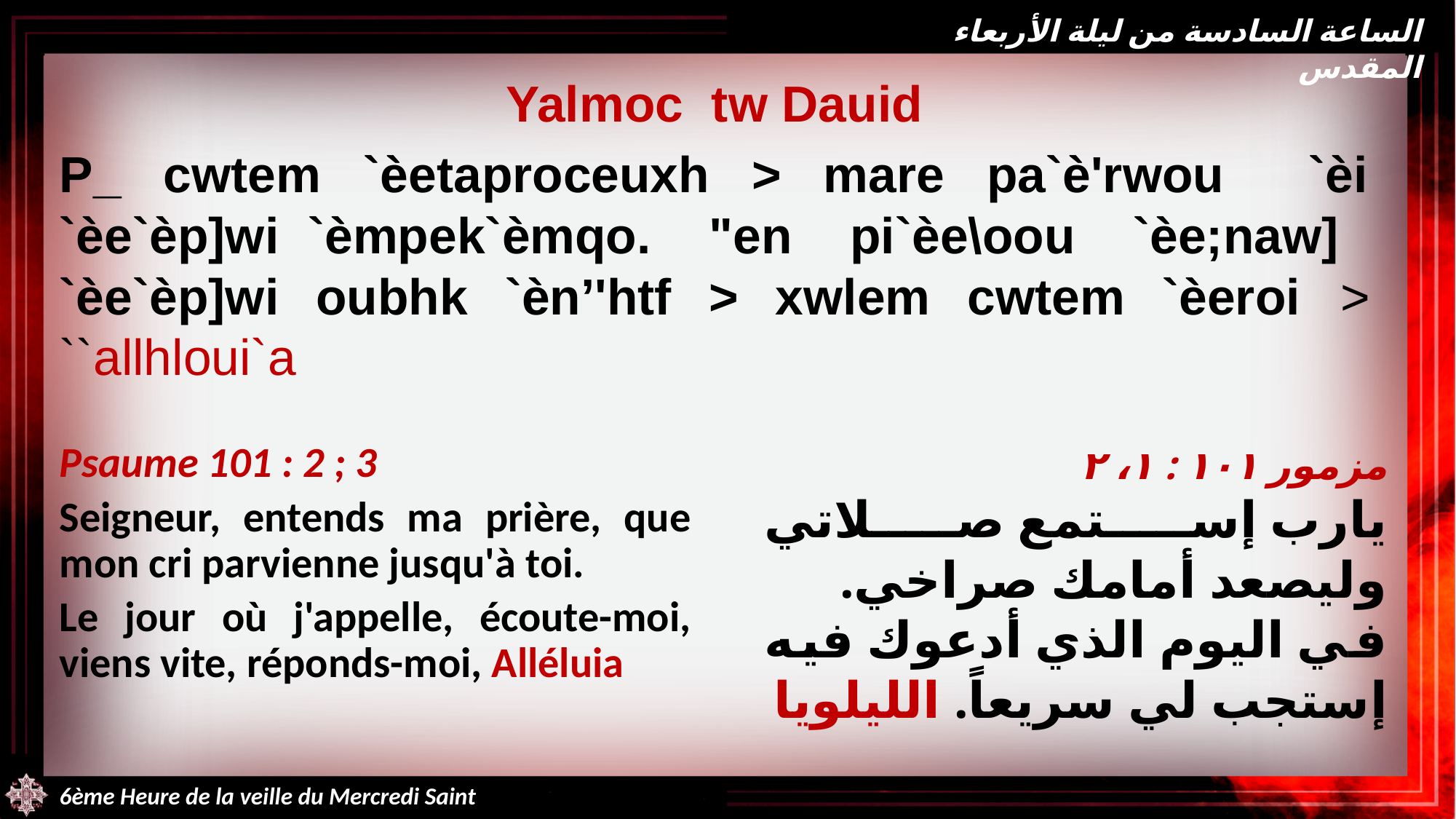

الساعة السادسة من ليلة الأربعاء المقدس
Yalmoc  tw Dauid
P_ cwtem `èetaproceuxh > mare pa`è'rwou  `èi `èe`èp]wi `èmpek`èmqo.  "en  pi`èe\oou  `èe;naw]  `èe`èp]wi  oubhk  `èn’'htf  >  xwlem  cwtem  `èeroi  > ``allhloui`a
Psaume 101 : 2 ; 3
Seigneur, entends ma prière, que mon cri parvienne jusqu'à toi.
Le jour où j'appelle, écoute-moi, viens vite, réponds-moi, Alléluia
مزمور ١٠١ : ١، ٢
يارب إستمع صلاتي وليصعد أمامك صراخي.
في اليوم الذي أدعوك فيه إستجب لي سريعاً. الليلويا
6ème Heure de la veille du Mercredi Saint